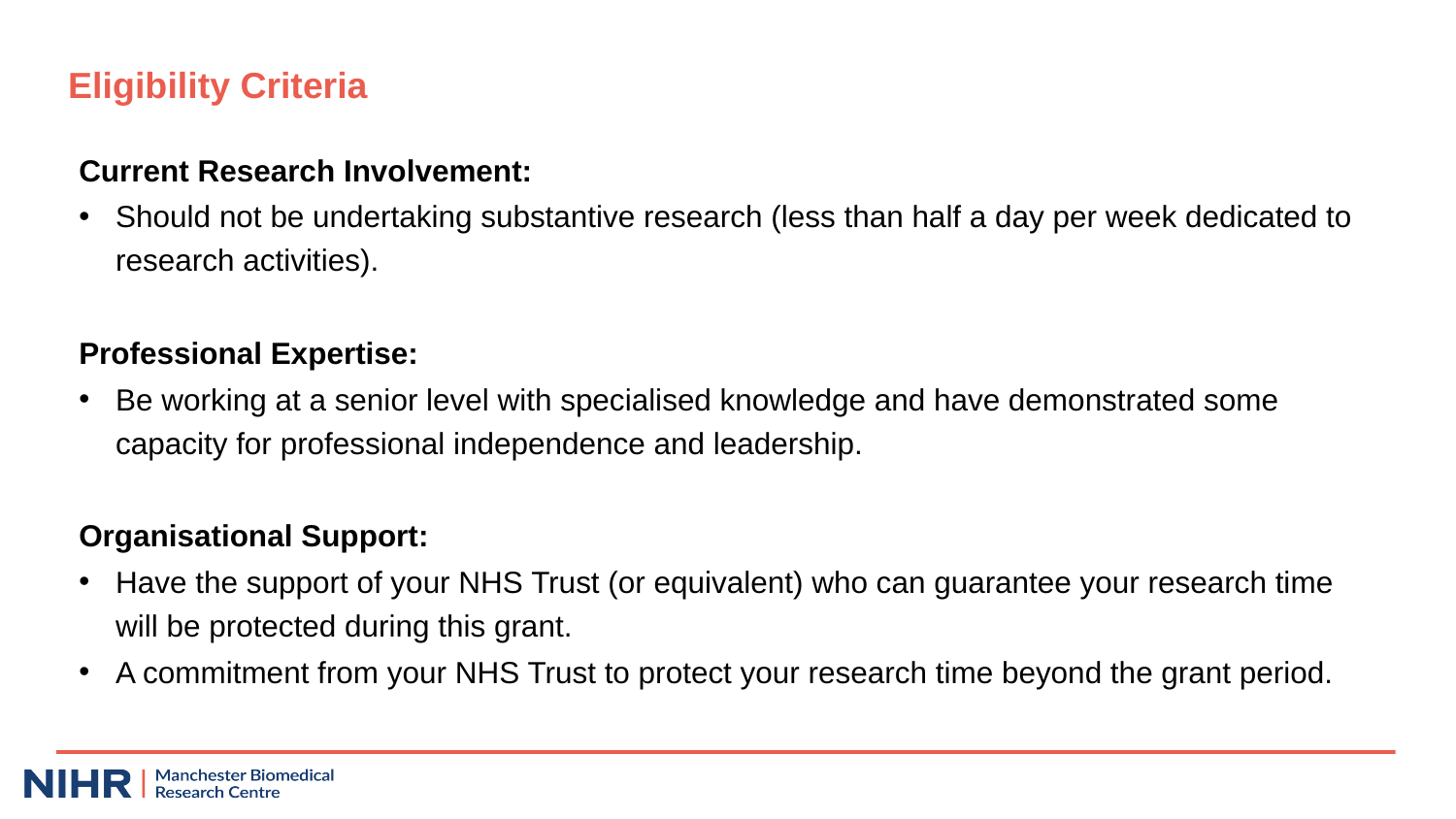

# Eligibility Criteria
Current Research Involvement:
Should not be undertaking substantive research (less than half a day per week dedicated to research activities).

Professional Expertise:
Be working at a senior level with specialised knowledge and have demonstrated some capacity for professional independence and leadership.

Organisational Support:
Have the support of your NHS Trust (or equivalent) who can guarantee your research time will be protected during this grant.
A commitment from your NHS Trust to protect your research time beyond the grant period.